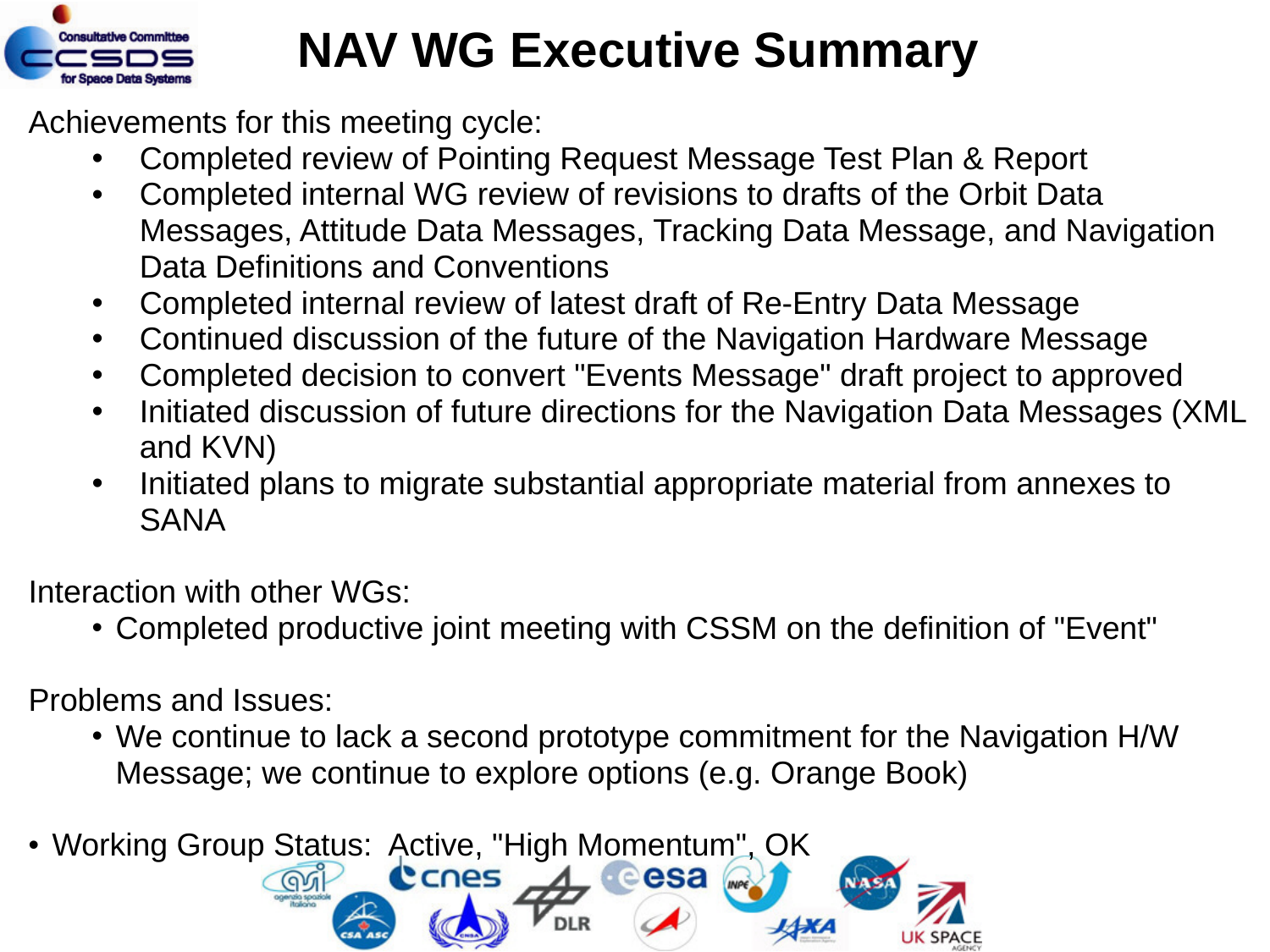

NAV WG Executive Summary
Achievements for this meeting cycle:
Completed review of Pointing Request Message Test Plan & Report
Completed internal WG review of revisions to drafts of the Orbit Data Messages, Attitude Data Messages, Tracking Data Message, and Navigation Data Definitions and Conventions
Completed internal review of latest draft of Re-Entry Data Message
Continued discussion of the future of the Navigation Hardware Message
Completed decision to convert "Events Message" draft project to approved
Initiated discussion of future directions for the Navigation Data Messages (XML and KVN)
Initiated plans to migrate substantial appropriate material from annexes to SANA

Interaction with other WGs:
Completed productive joint meeting with CSSM on the definition of "Event"

Problems and Issues:
We continue to lack a second prototype commitment for the Navigation H/W Message; we continue to explore options (e.g. Orange Book)

Working Group Status:  Active, "High Momentum", OK